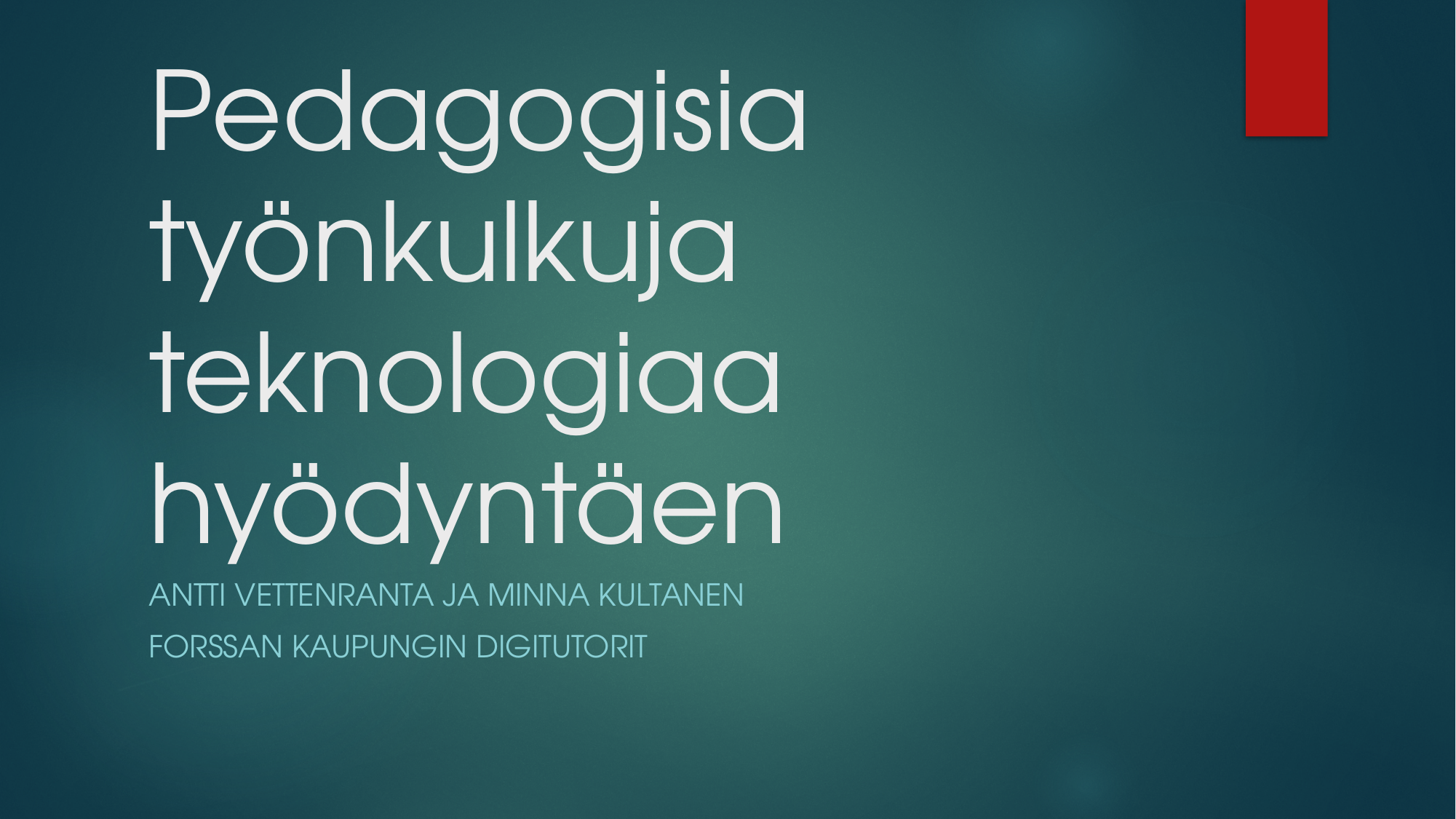

# Pedagogisia työnkulkuja teknologiaa hyödyntäen
Antti Vettenranta ja Minna Kultanen
Forssan kaupungin digitutorit